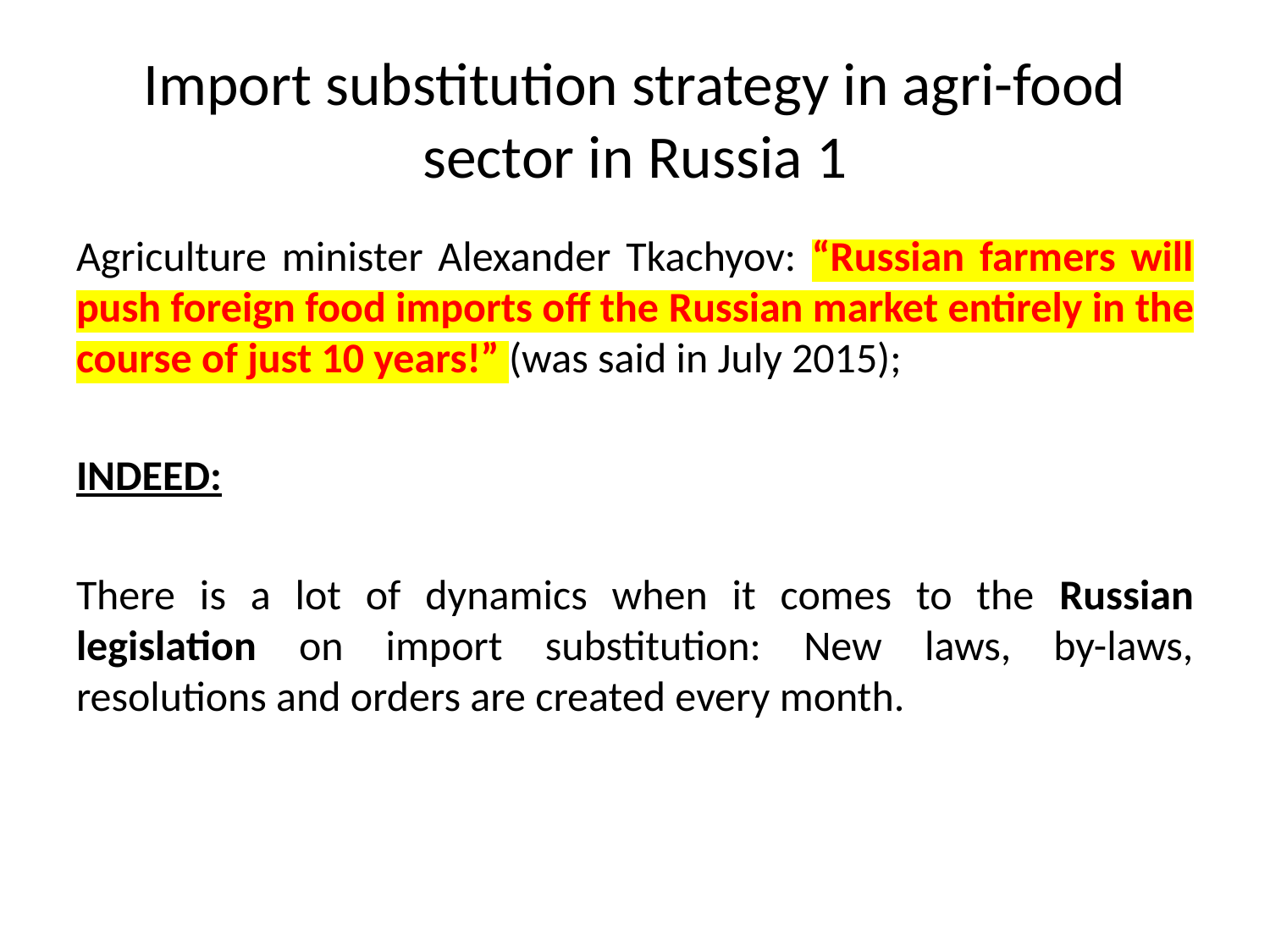

# Import substitution strategy in agri-food sector in Russia 1
Agriculture minister Alexander Tkachyov: “Russian farmers will push foreign food imports off the Russian market entirely in the course of just 10 years!” (was said in July 2015);

INDEED:

There is a lot of dynamics when it comes to the Russian legislation on import substitution: New laws, by-laws, resolutions and orders are created every month.